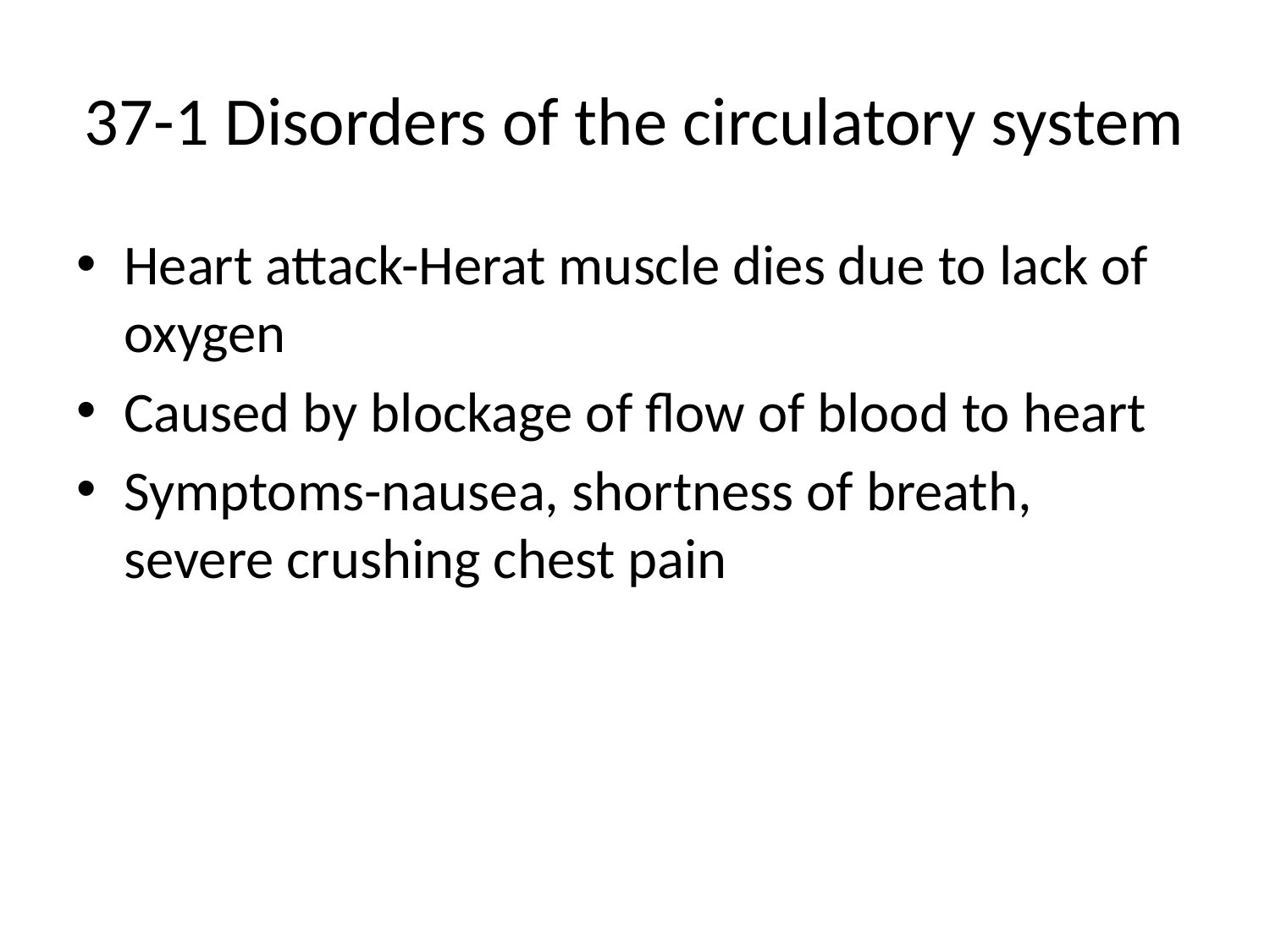

# 37-1 Disorders of the circulatory system
Heart attack-Herat muscle dies due to lack of oxygen
Caused by blockage of flow of blood to heart
Symptoms-nausea, shortness of breath, severe crushing chest pain